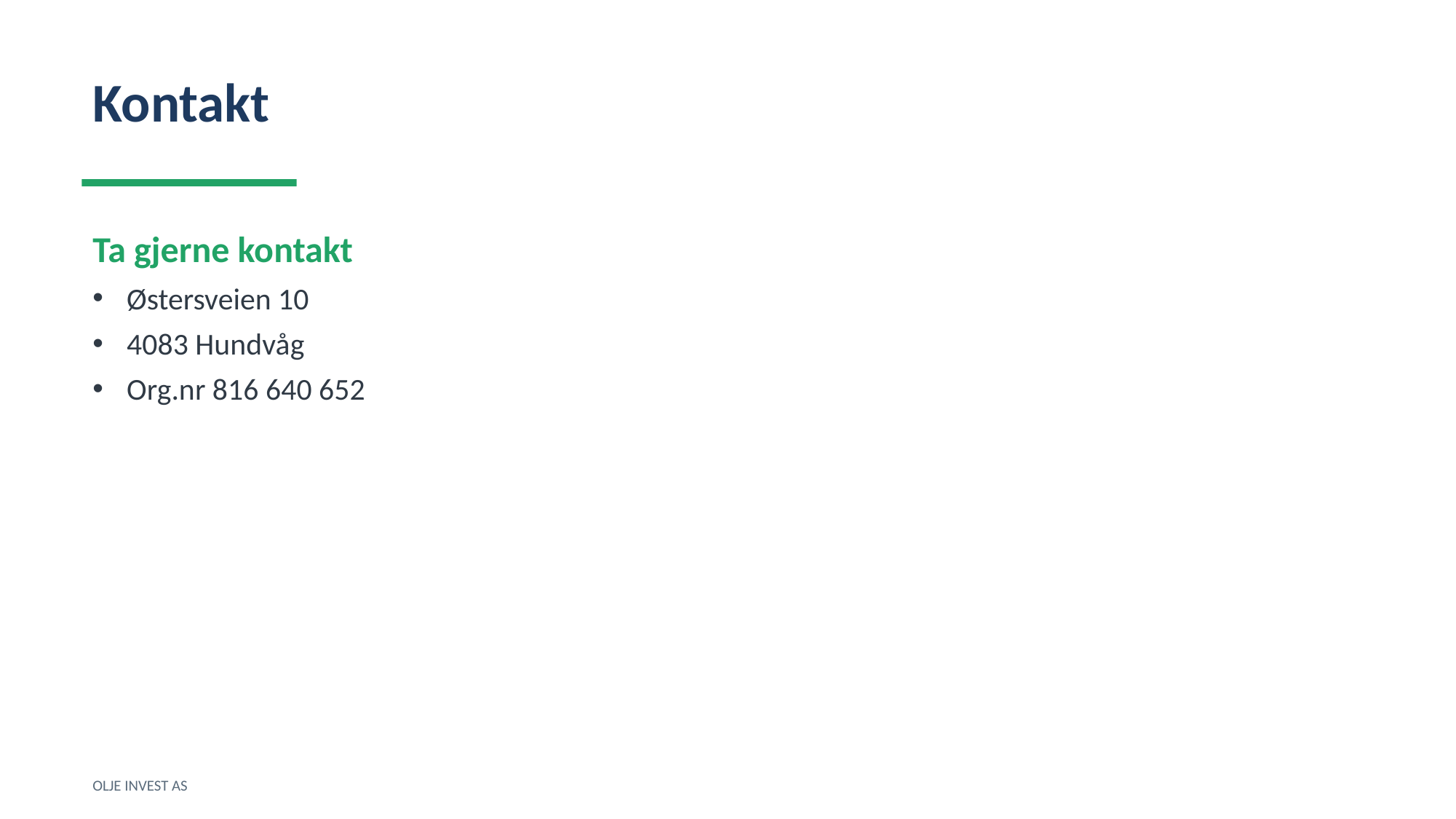

Kontakt

Ta gjerne kontakt
Østersveien 10
4083 Hundvåg
Org.nr 816 640 652
OLJE INVEST AS